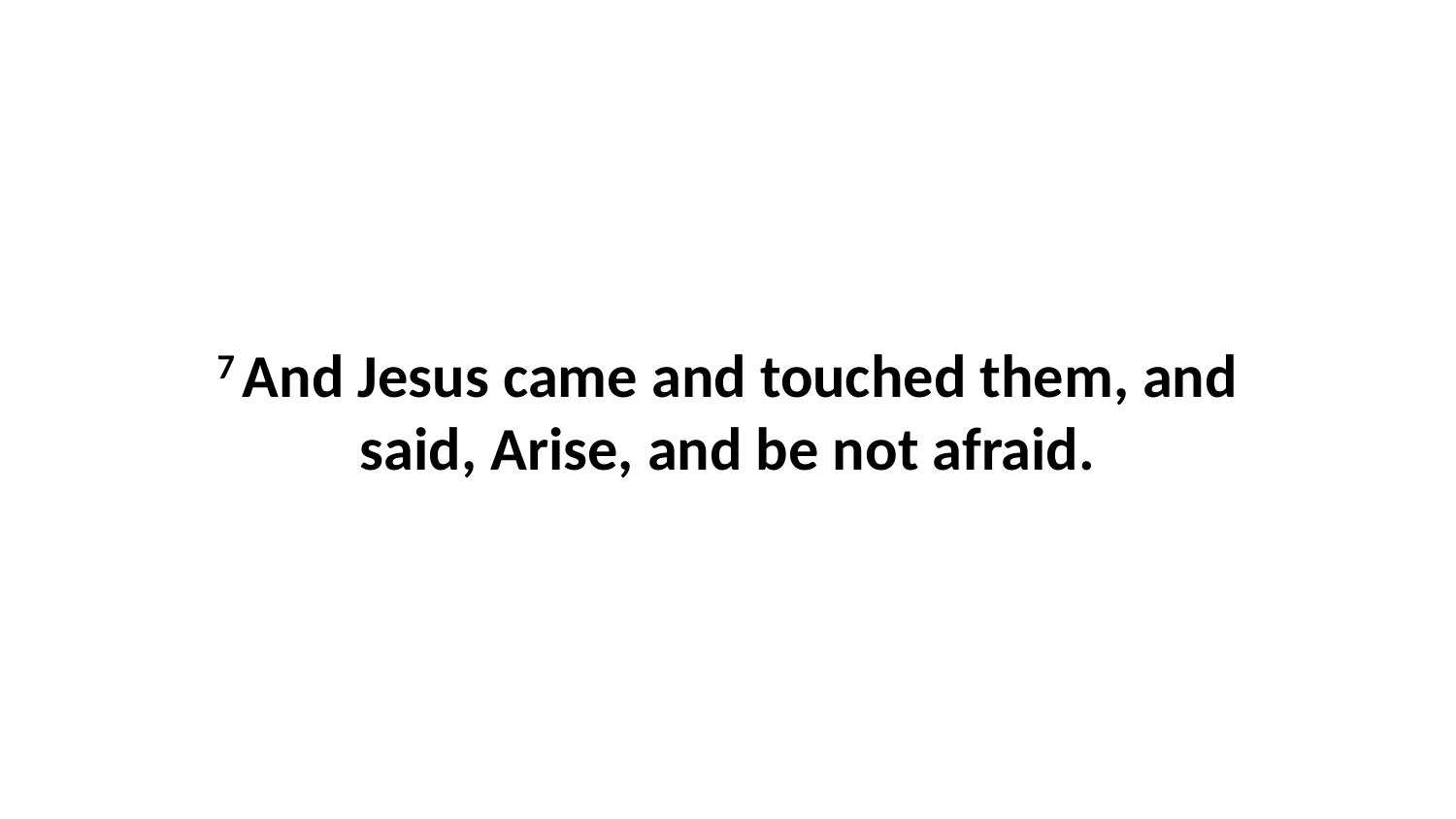

7 And Jesus came and touched them, and said, Arise, and be not afraid.